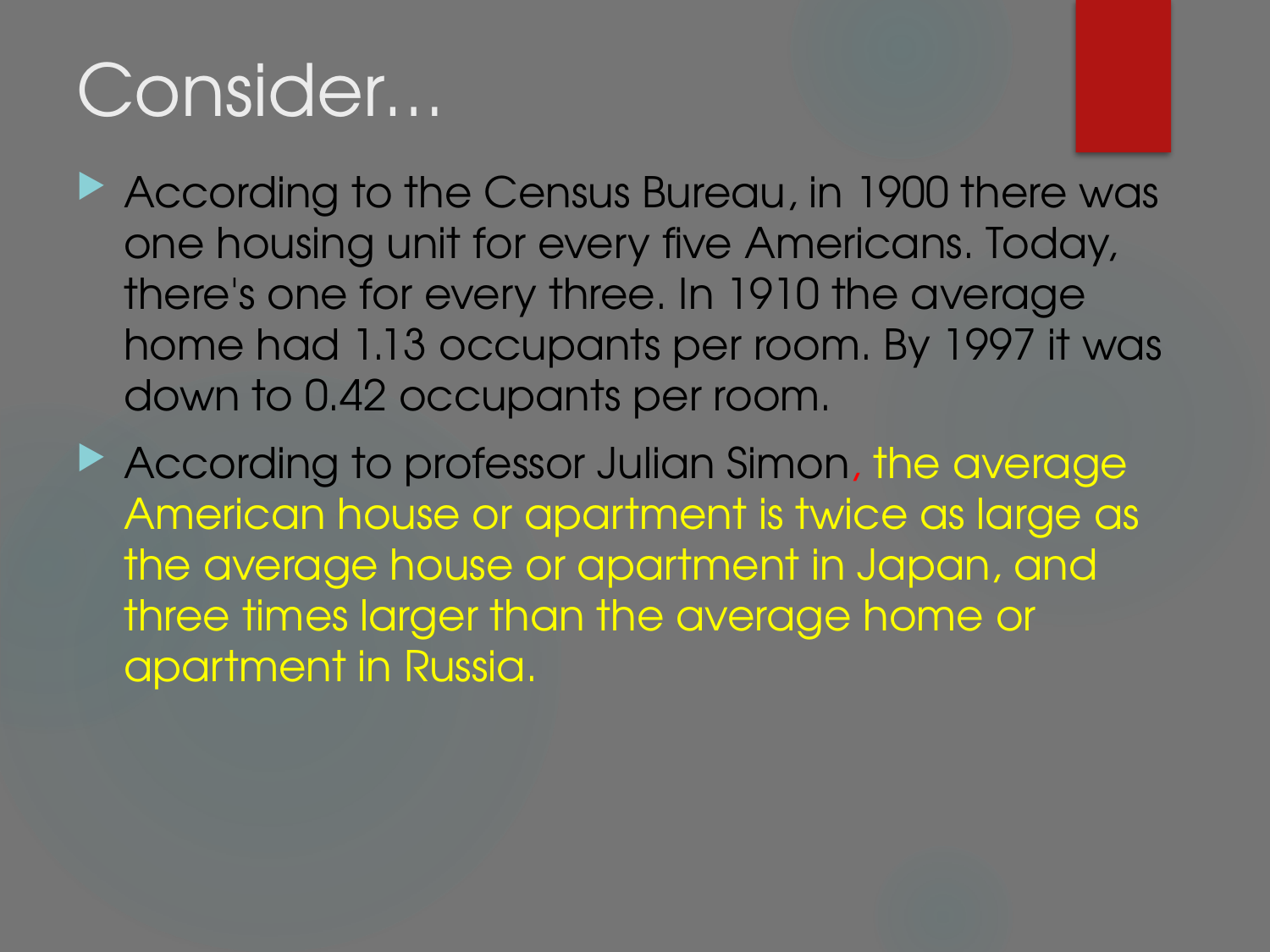

# Consider…
According to the Census Bureau, in 1900 there was one housing unit for every five Americans. Today, there's one for every three. In 1910 the average home had 1.13 occupants per room. By 1997 it was down to 0.42 occupants per room.
According to professor Julian Simon, the average American house or apartment is twice as large as the average house or apartment in Japan, and three times larger than the average home or apartment in Russia.